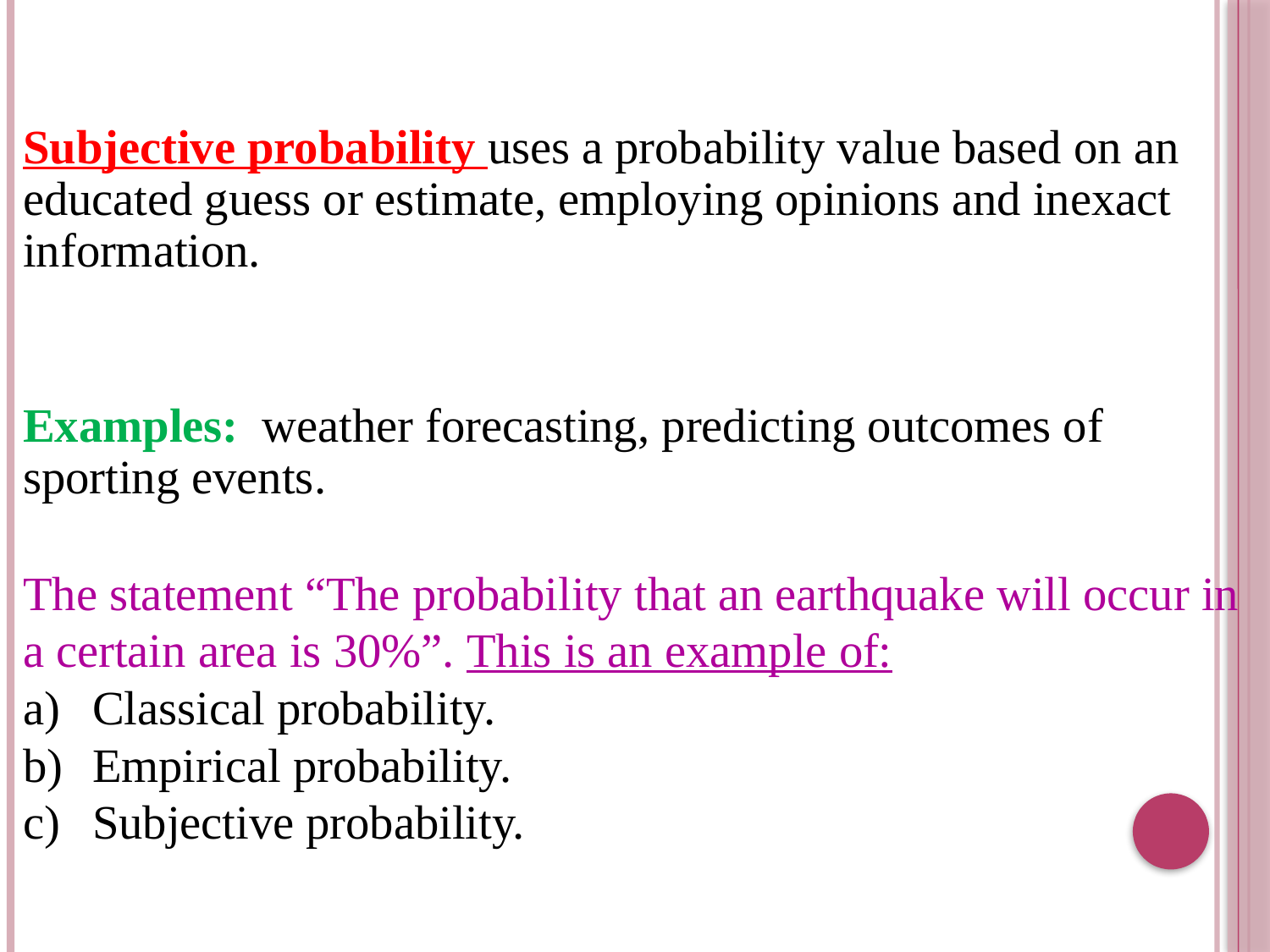

Subjective probability uses a probability value based on an educated guess or estimate, employing opinions and inexact information.

Examples:  weather forecasting, predicting outcomes of sporting events.

The statement “The probability that an earthquake will occur in a certain area is 30%”. This is an example of:
Classical probability.
Empirical probability.
Subjective probability.